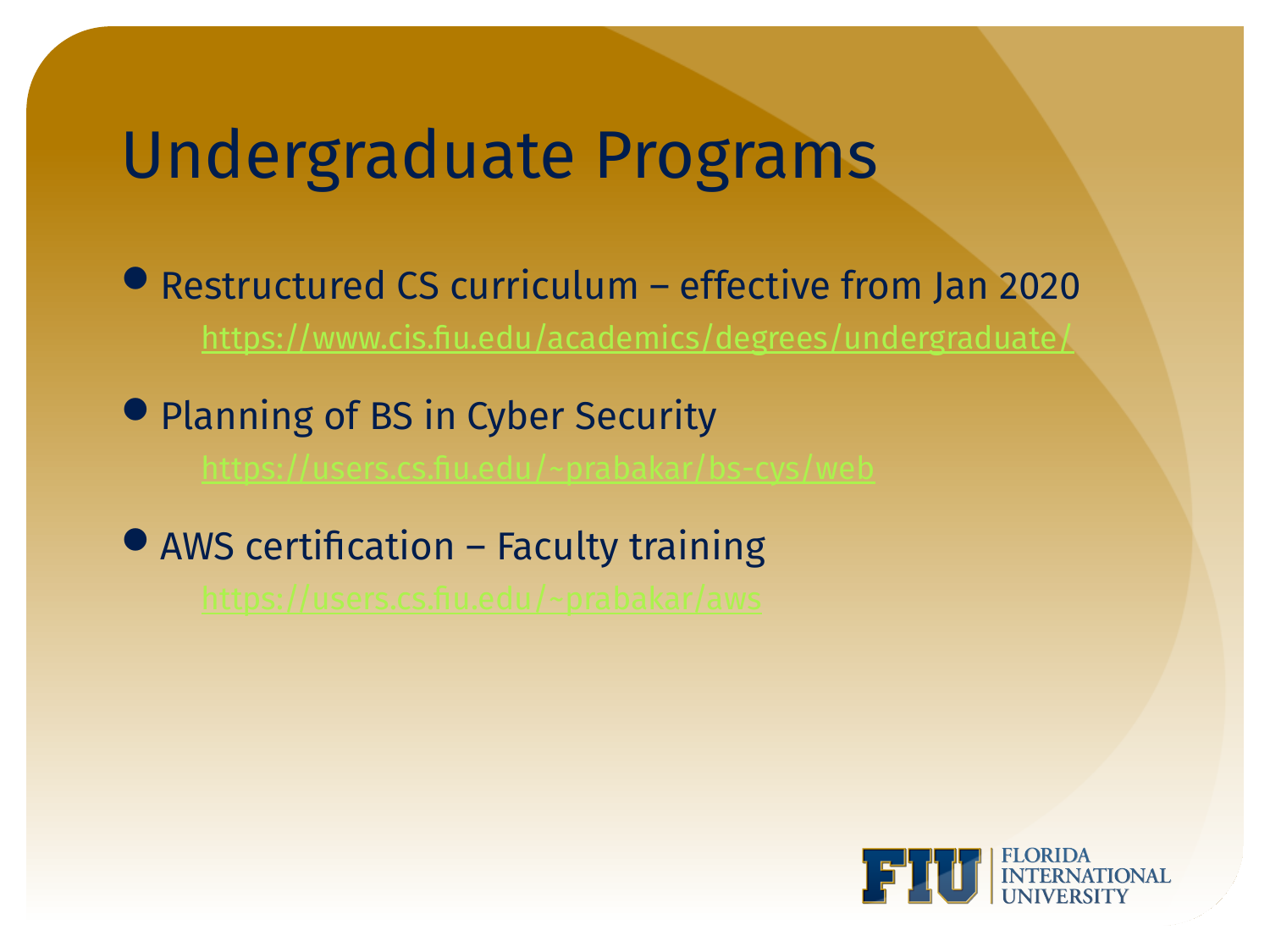

# Undergraduate Programs
Restructured CS curriculum – effective from Jan 2020
https://www.cis.fiu.edu/academics/degrees/undergraduate/
Planning of BS in Cyber Security
https://users.cs.fiu.edu/~prabakar/bs-cys/web
AWS certification – Faculty training
https://users.cs.fiu.edu/~prabakar/aws